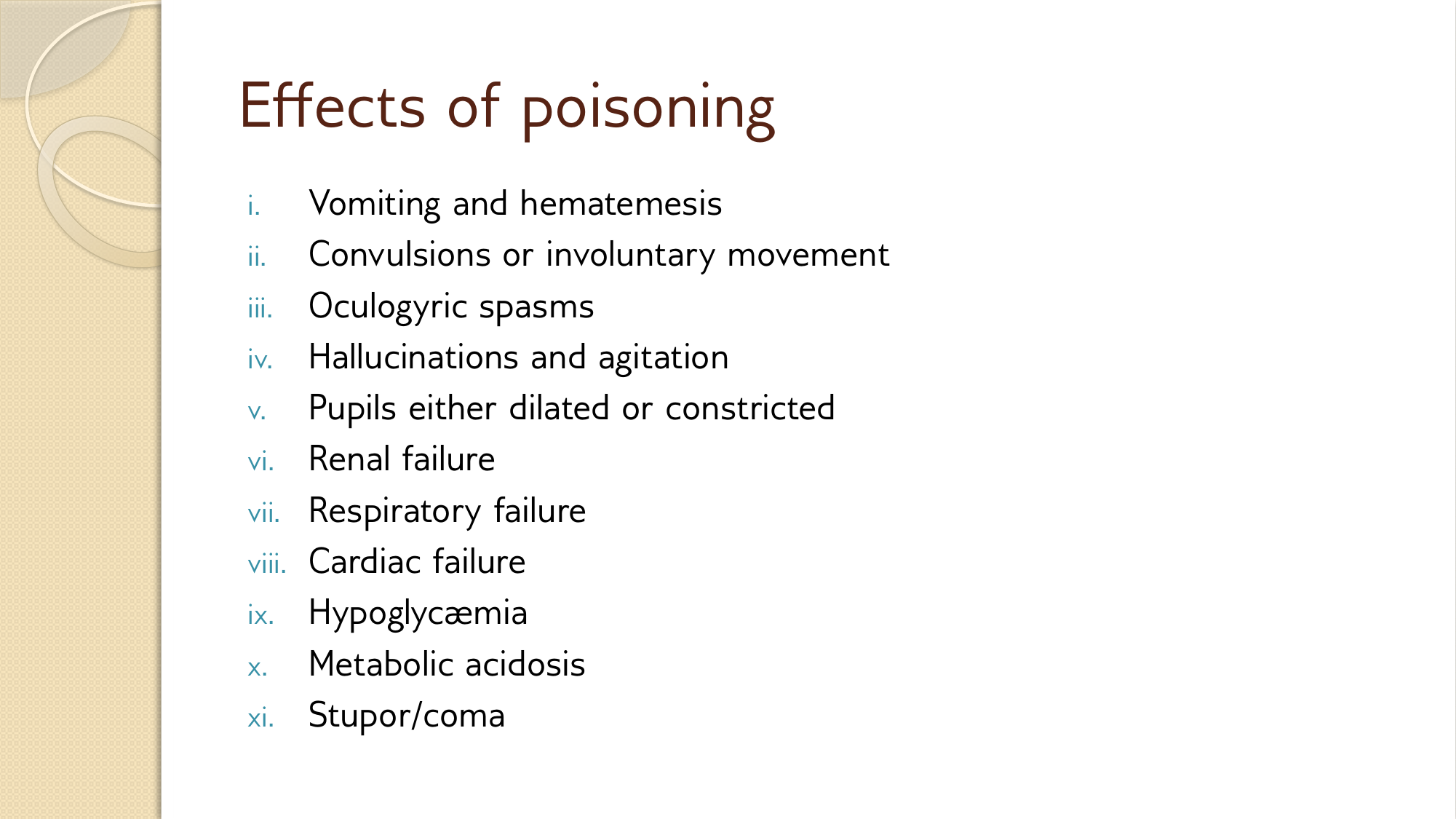

# Effects of poisoning
Vomiting and hematemesis
Convulsions or involuntary movement
Oculogyric spasms
Hallucinations and agitation
Pupils either dilated or constricted
Renal failure
Respiratory failure
Cardiac failure
Hypoglycaemia
Metabolic acidosis
Stupor/coma